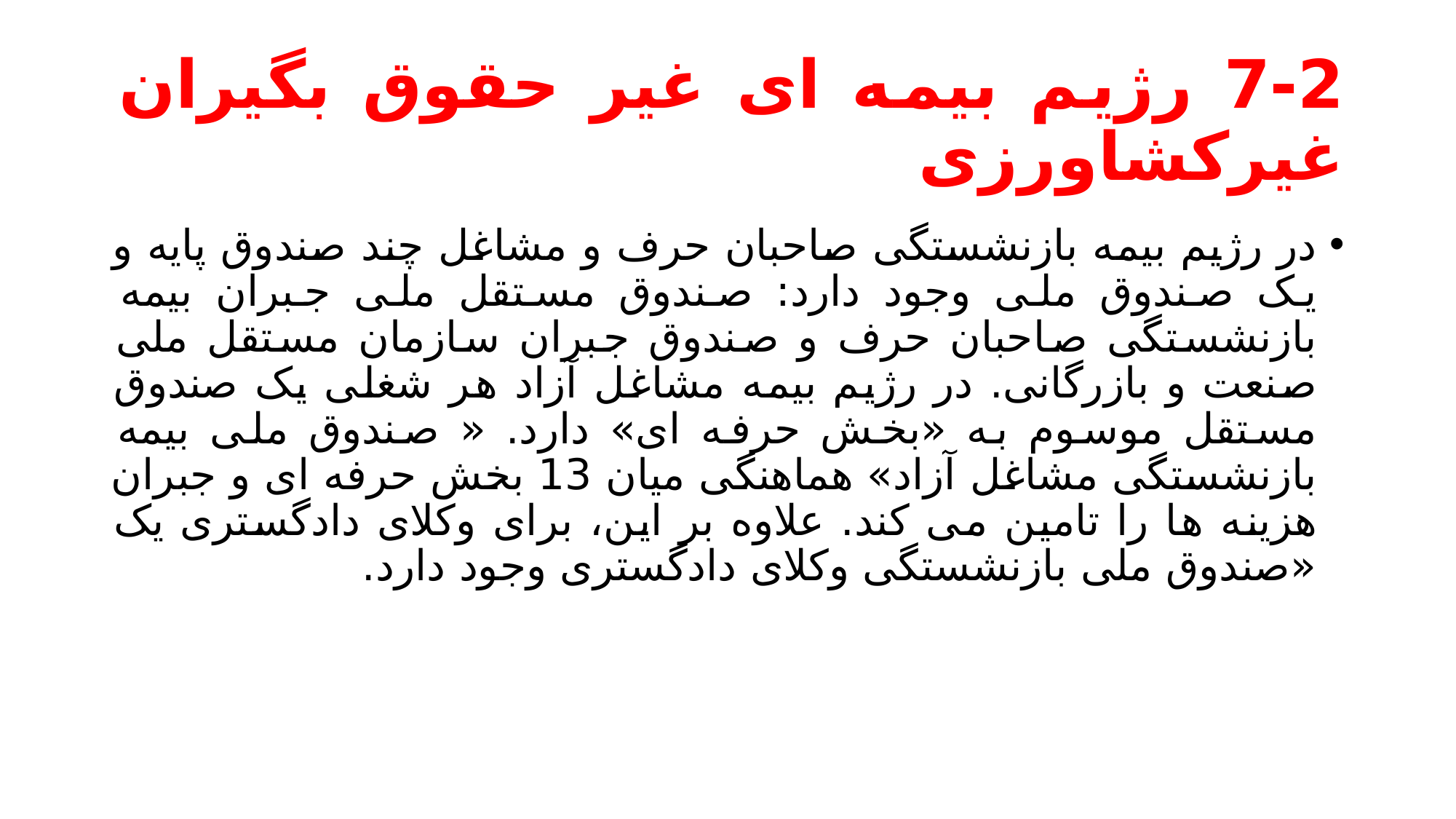

# 7-2 رژیم بیمه ای غیر حقوق بگیران غیرکشاورزی
در رژیم بیمه بازنشستگی صاحبان حرف و مشاغل چند صندوق پایه و یک صندوق ملی وجود دارد: صندوق مستقل ملی جبران بیمه بازنشستگی صاحبان حرف و صندوق جبران سازمان مستقل ملی صنعت و بازرگانی. در رژیم بیمه مشاغل آزاد هر شغلی یک صندوق مستقل موسوم به «بخش حرفه ای» دارد. « صندوق ملی بیمه بازنشستگی مشاغل آزاد» هماهنگی میان 13 بخش حرفه ای و جبران هزینه ها را تامین می کند. علاوه بر این، برای وکلای دادگستری یک «صندوق ملی بازنشستگی وکلای دادگستری وجود دارد.